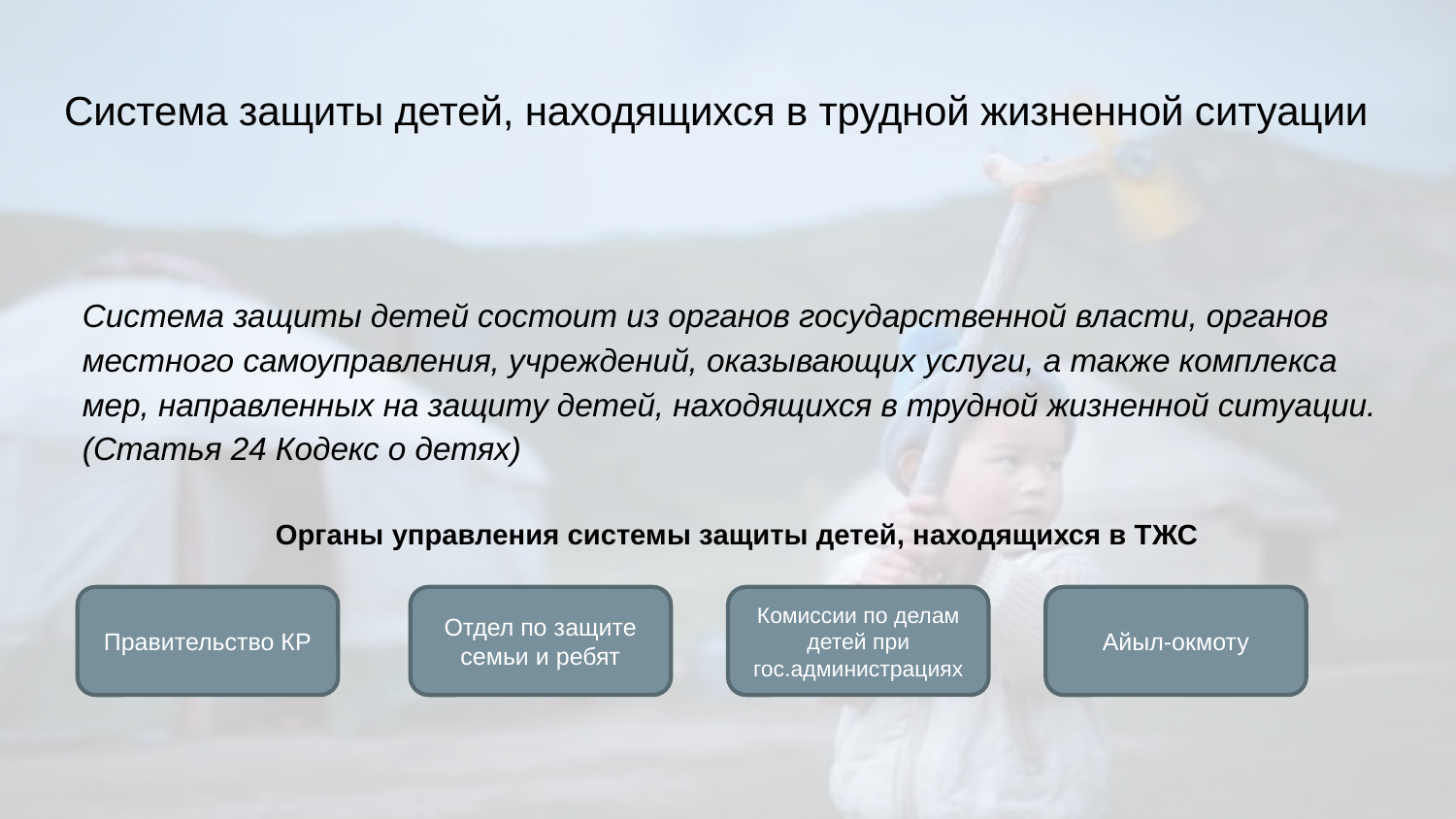

# Система защиты детей, находящихся в трудной жизненной ситуации
Система защиты детей состоит из органов государственной власти, органов местного самоуправления, учреждений, оказывающих услуги, а также комплекса мер, направленных на защиту детей, находящихся в трудной жизненной ситуации. (Статья 24 Кодекс о детях)

Органы управления системы защиты детей, находящихся в ТЖС
Правительство КР
Отдел по защите семьи и ребят
Комиссии по делам детей при гос.администрациях
Айыл-окмоту